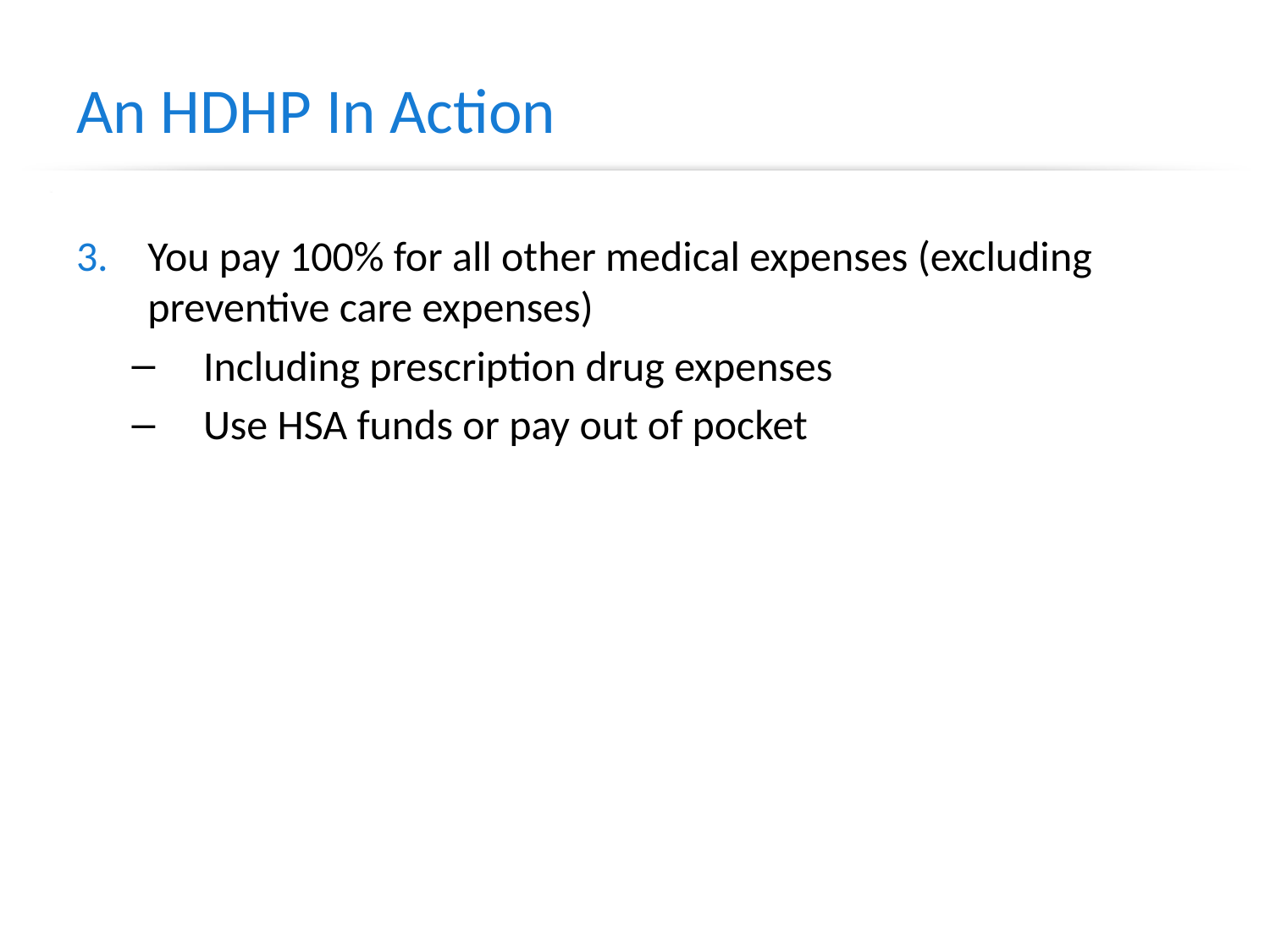

# An HDHP In Action
You pay 100% for all other medical expenses (excluding preventive care expenses)
Including prescription drug expenses
Use HSA funds or pay out of pocket